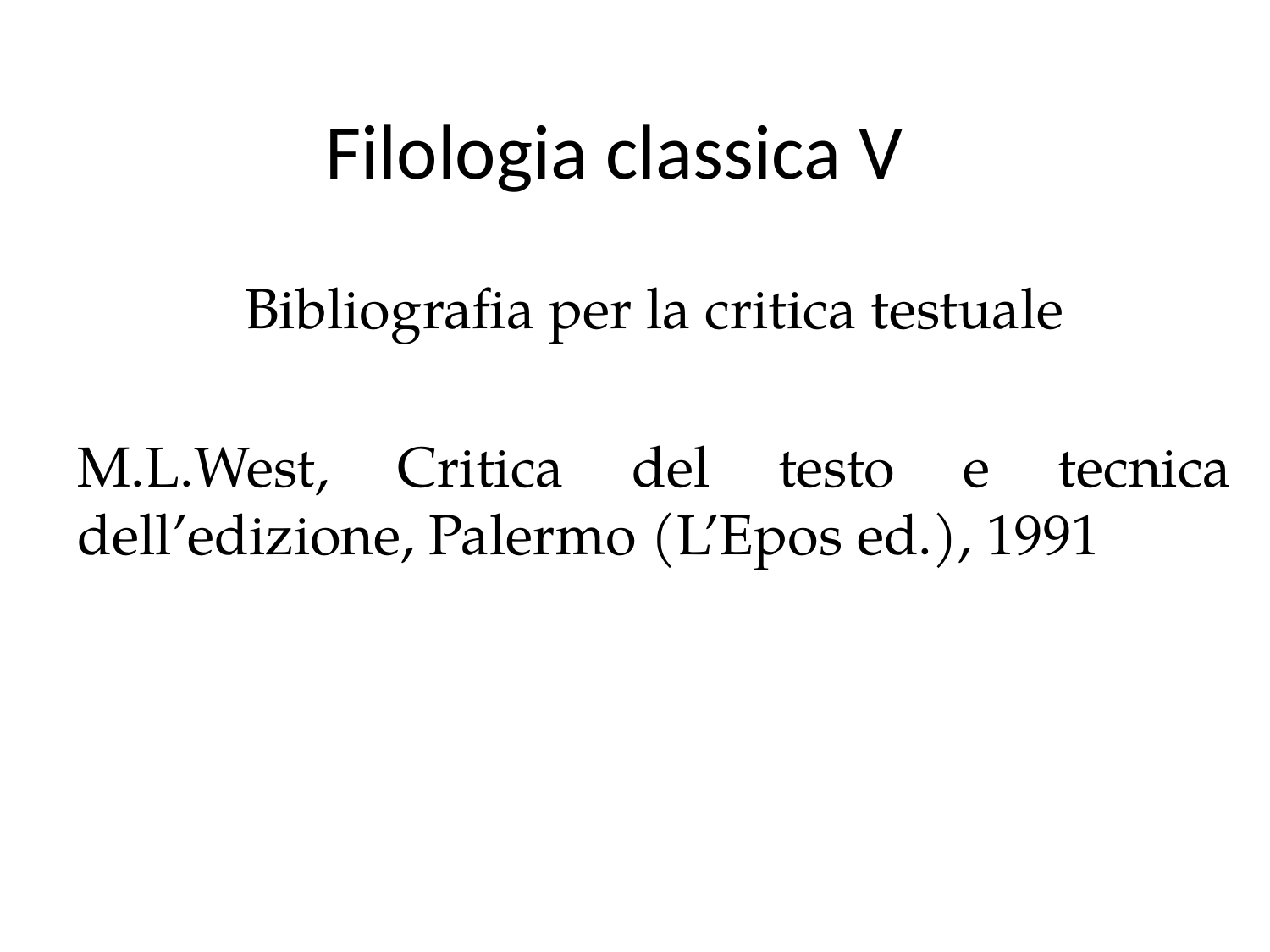

# Filologia classica V
Bibliografia per la critica testuale

M.L.West, Critica del testo e tecnica dell’edizione, Palermo (L’Epos ed.), 1991